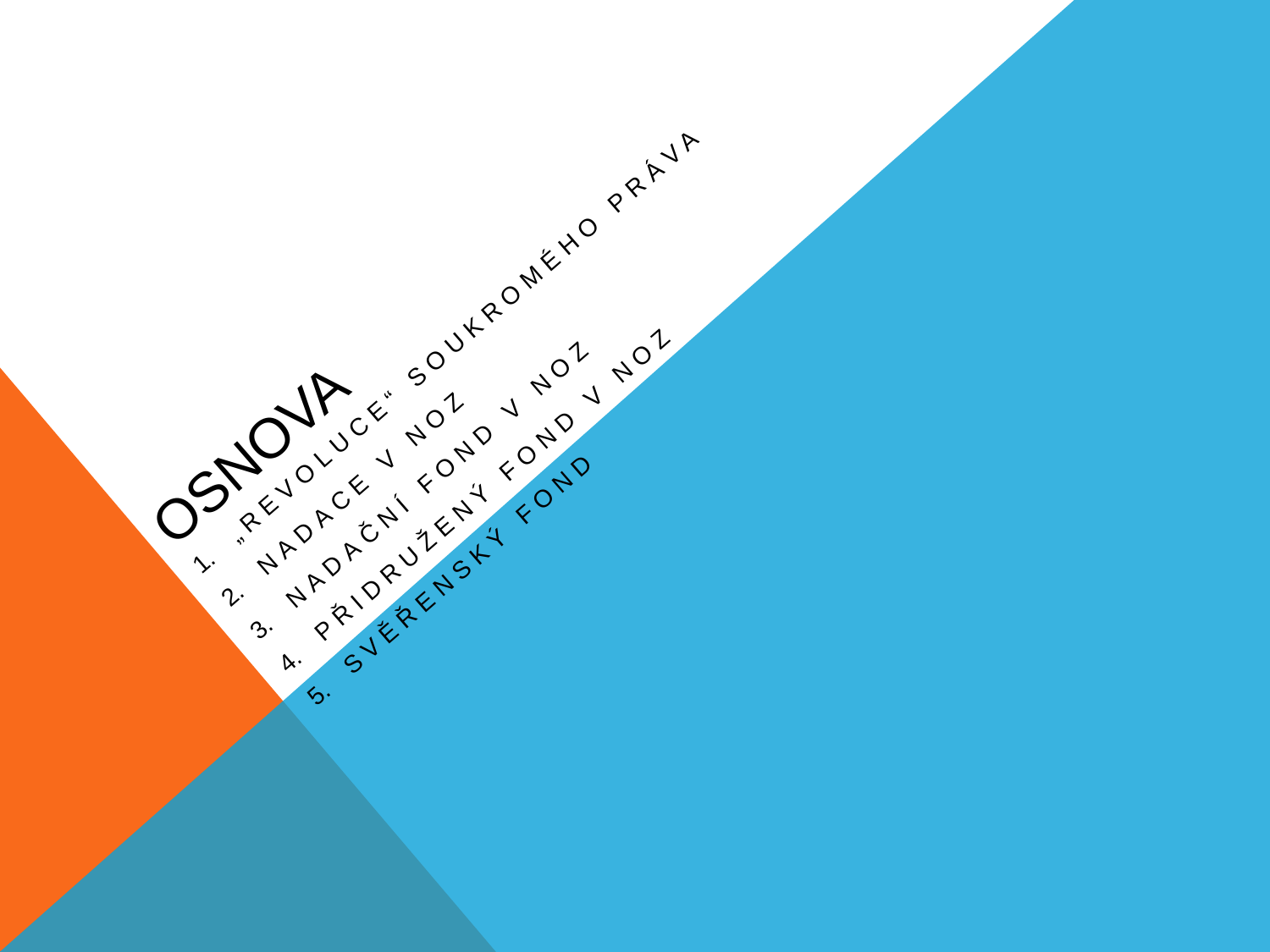

# Osnova
„Revoluce“ soukromého práva
Nadace v NOZ
Nadační Fond v NOZ
Přidružený fond v noz
Svěřenský fond